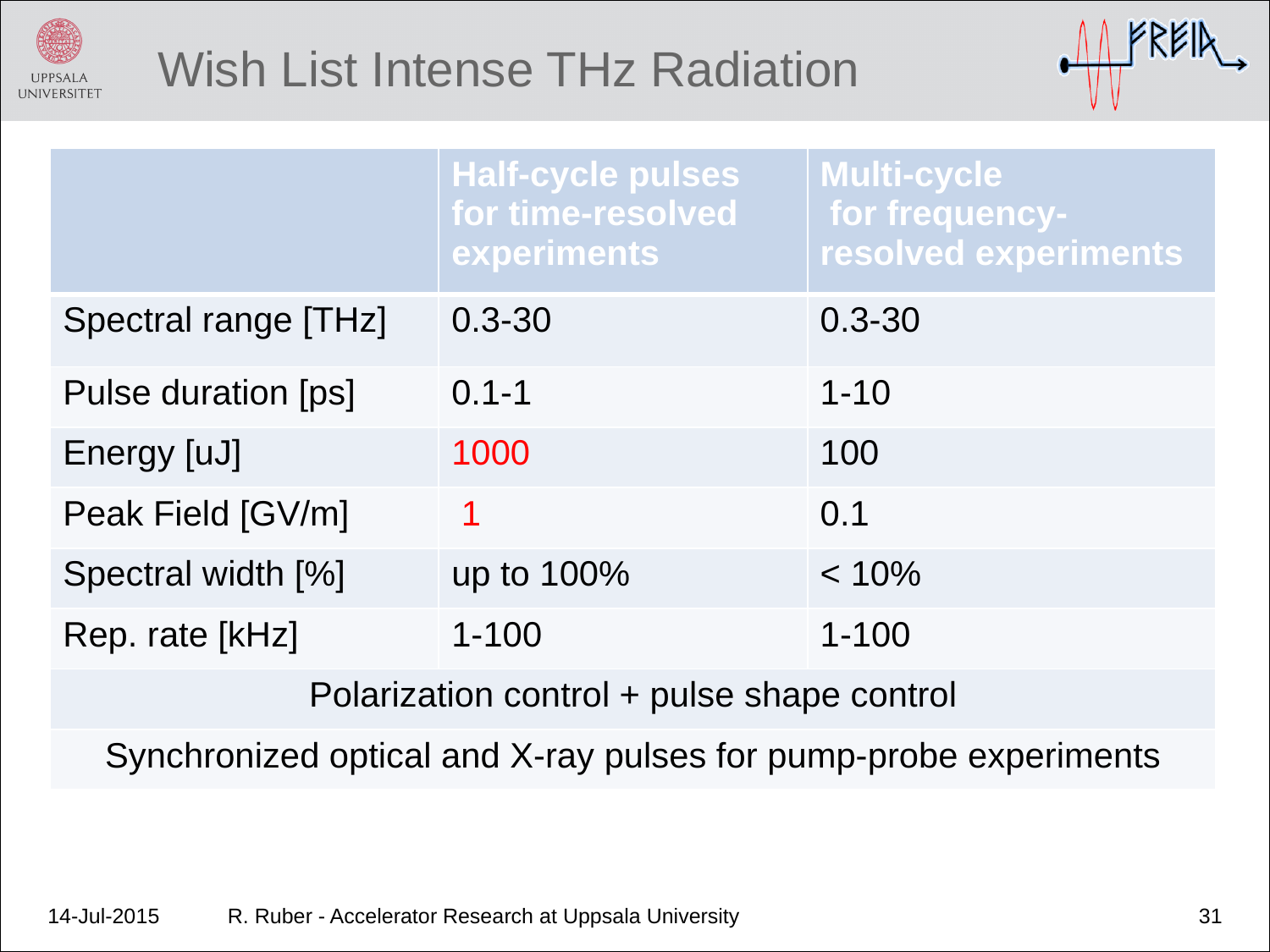

# Wish List Intense THz Radiation
|  | Half-cycle pulses for time-resolved experiments | Multi-cycle for frequency-resolved experiments |
| --- | --- | --- |
| Spectral range [THz] | 0.3-30 | 0.3-30 |
| Pulse duration [ps] | 0.1-1 | 1-10 |
| Energy [uJ] | 1000 | 100 |
| Peak Field [GV/m] | 1 | 0.1 |
| Spectral width [%] | up to 100% | < 10% |
| Rep. rate [kHz] | 1-100 | 1-100 |
| Polarization control + pulse shape control |  |  |
| Synchronized optical and X-ray pulses for pump-probe experiments |  |  |
14-Jul-2015
R. Ruber - Accelerator Research at Uppsala University
31